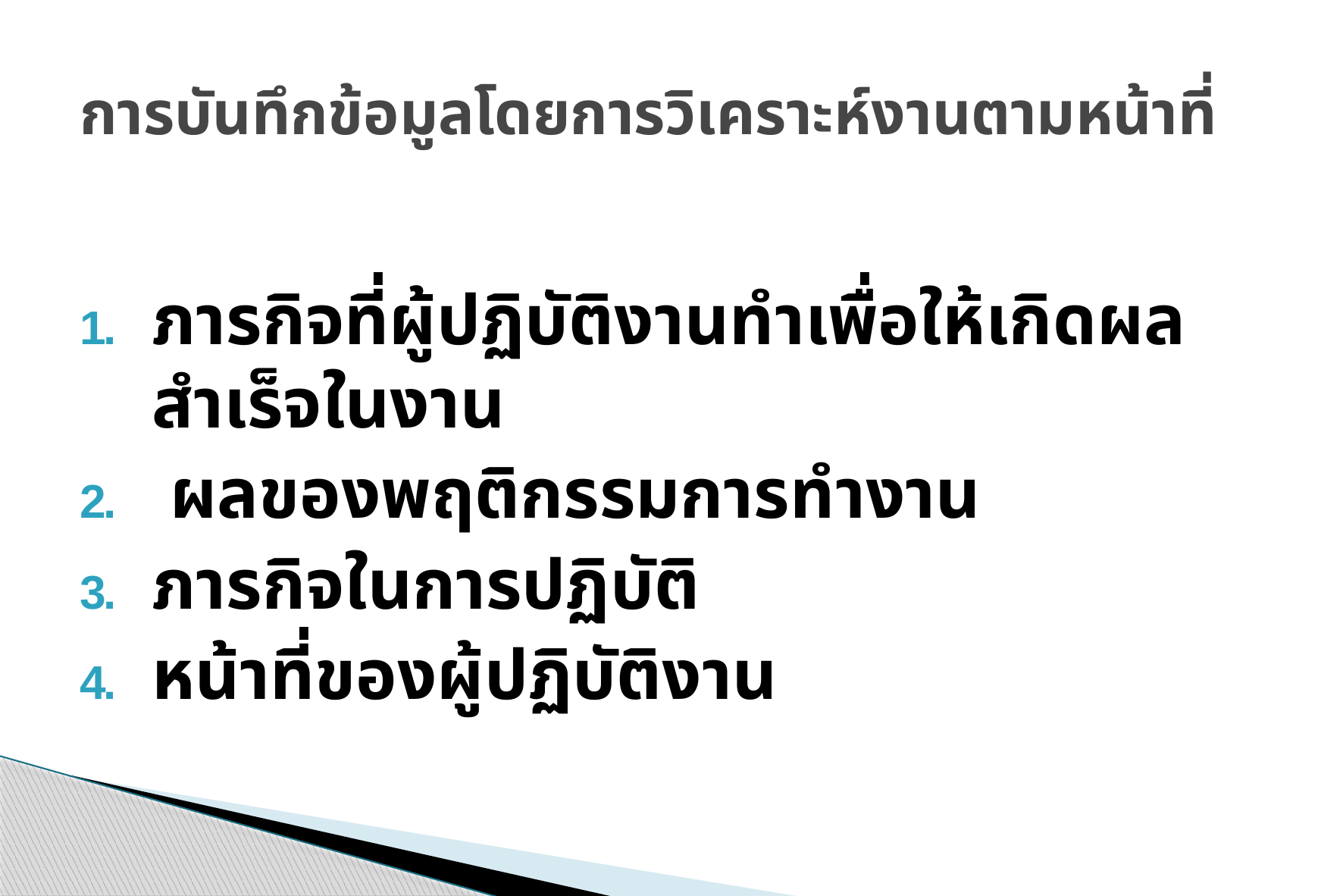

# การบันทึกข้อมูลโดยการวิเคราะห์งานตามหน้าที่

ภารกิจที่ผู้ปฏิบัติงานทำเพื่อให้เกิดผลสำเร็จในงาน
 ผลของพฤติกรรมการทำงาน
ภารกิจในการปฏิบัติ
หน้าที่ของผู้ปฏิบัติงาน